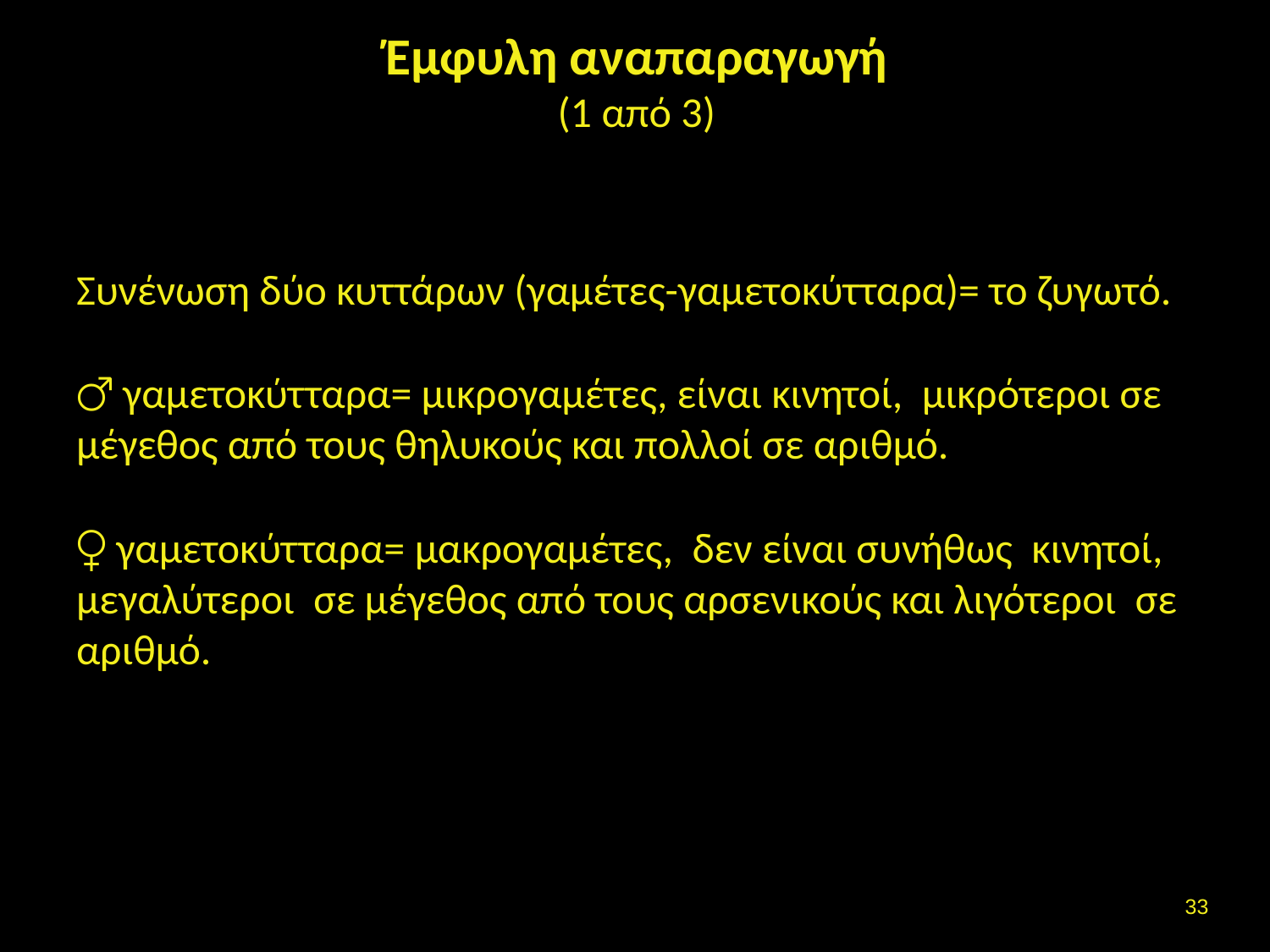

# Έμφυλη αναπαραγωγή (1 από 3)
Συνένωση δύο κυττάρων (γαμέτες-γαμετοκύτταρα)= το ζυγωτό.
♂ γαμετοκύτταρα= μικρογαμέτες, είναι κινητοί,  μικρότεροι σε μέγεθος από τους θηλυκούς και πολλοί σε αριθμό.
♀ γαμετοκύτταρα= μακρογαμέτες,  δεν είναι συνήθως  κινητοί,  μεγαλύτεροι  σε μέγεθος από τους αρσενικούς και λιγότεροι  σε αριθμό.

33